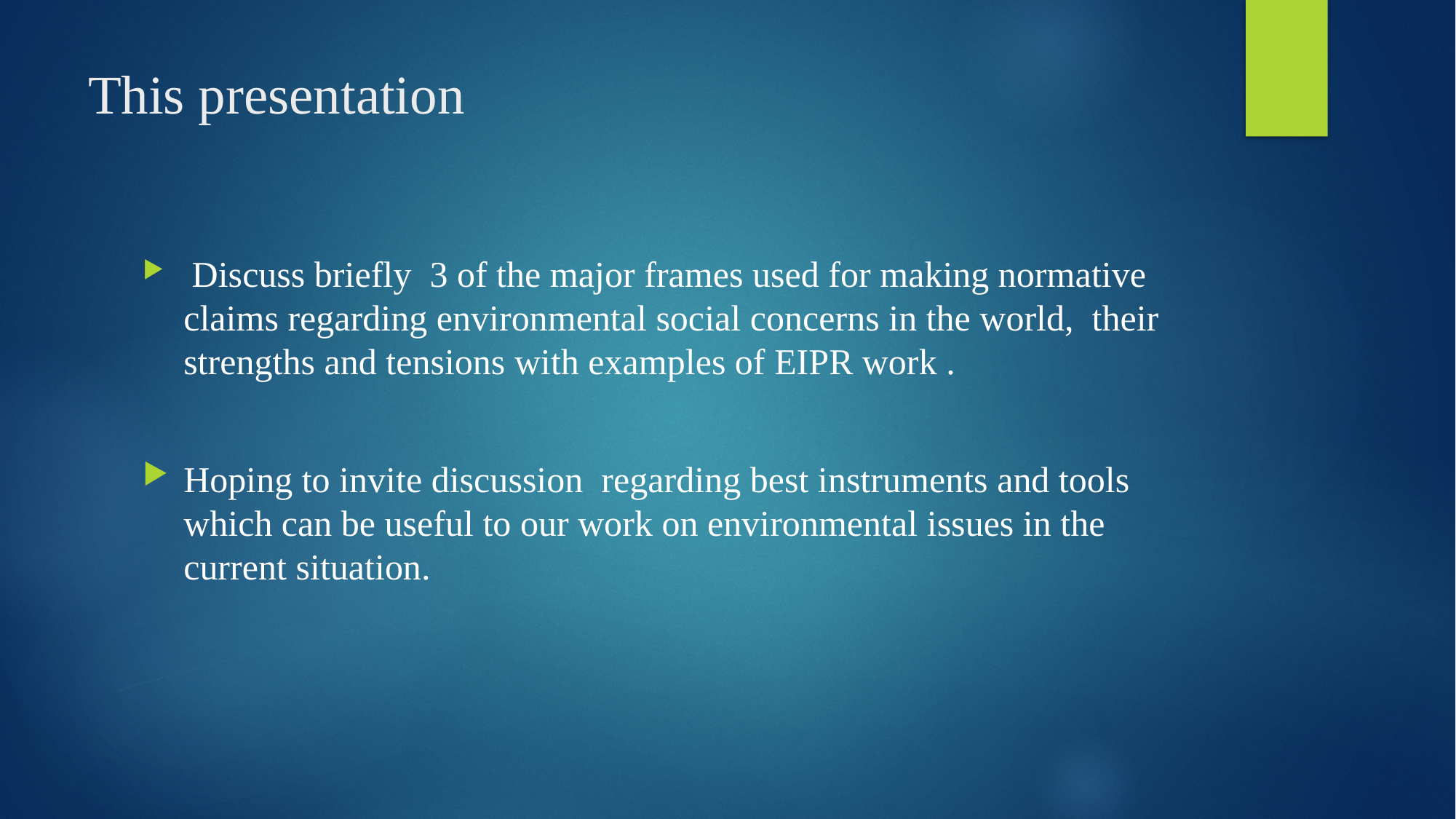

# This presentation
 Discuss briefly  3 of the major frames used for making normative claims regarding environmental social concerns in the world,  their strengths and tensions with examples of EIPR work .

Hoping to invite discussion  regarding best instruments and tools which can be useful to our work on environmental issues in the current situation.